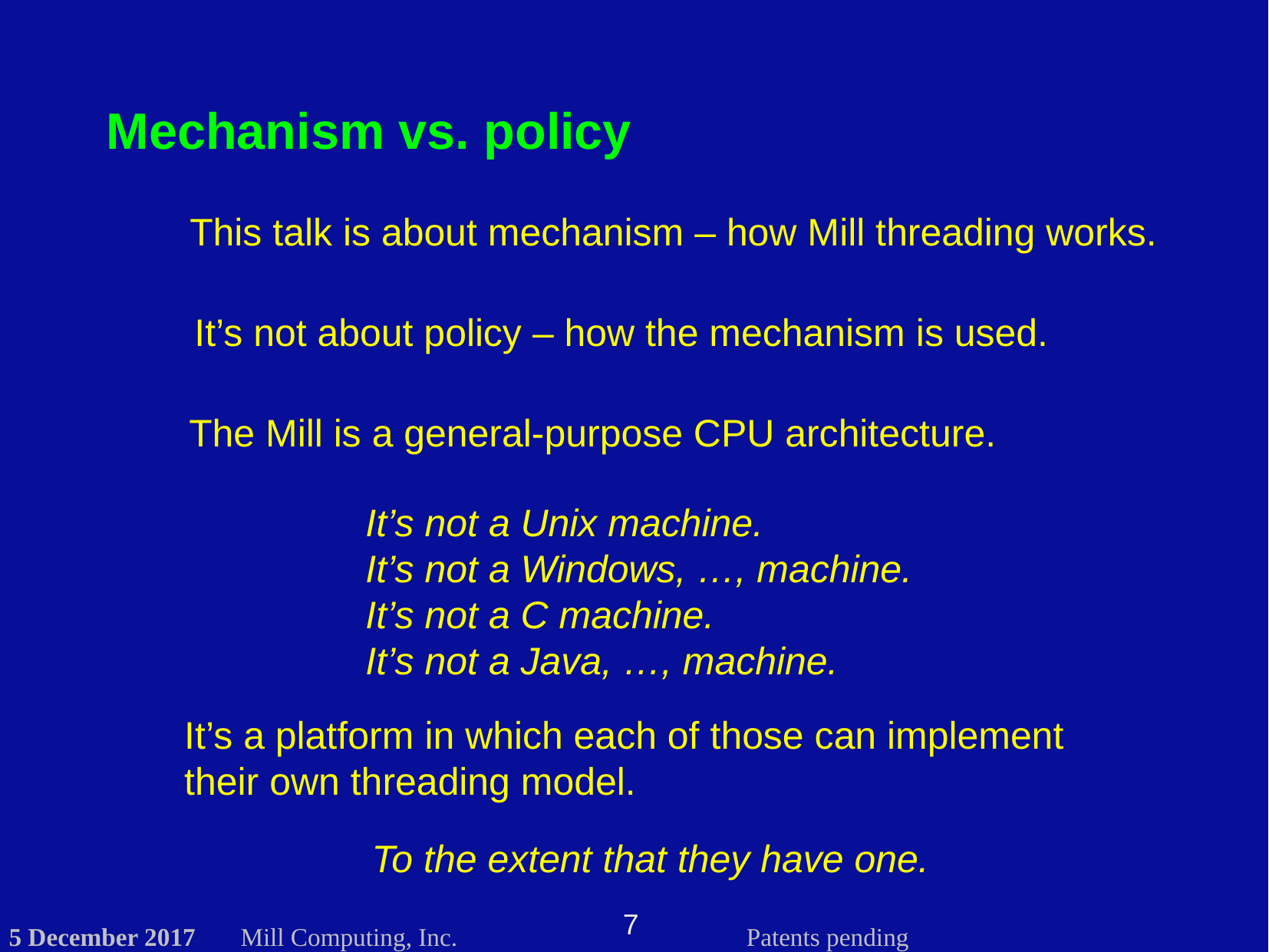

Mechanism vs. policy
This talk is about mechanism – how Mill threading works.
It’s not about policy – how the mechanism is used.
The Mill is a general-purpose CPU architecture.
It’s not a Unix machine.
It’s not a Windows, …, machine.
It’s not a C machine.
It’s not a Java, …, machine.
It’s a platform in which each of those can implement their own threading model.
To the extent that they have one.